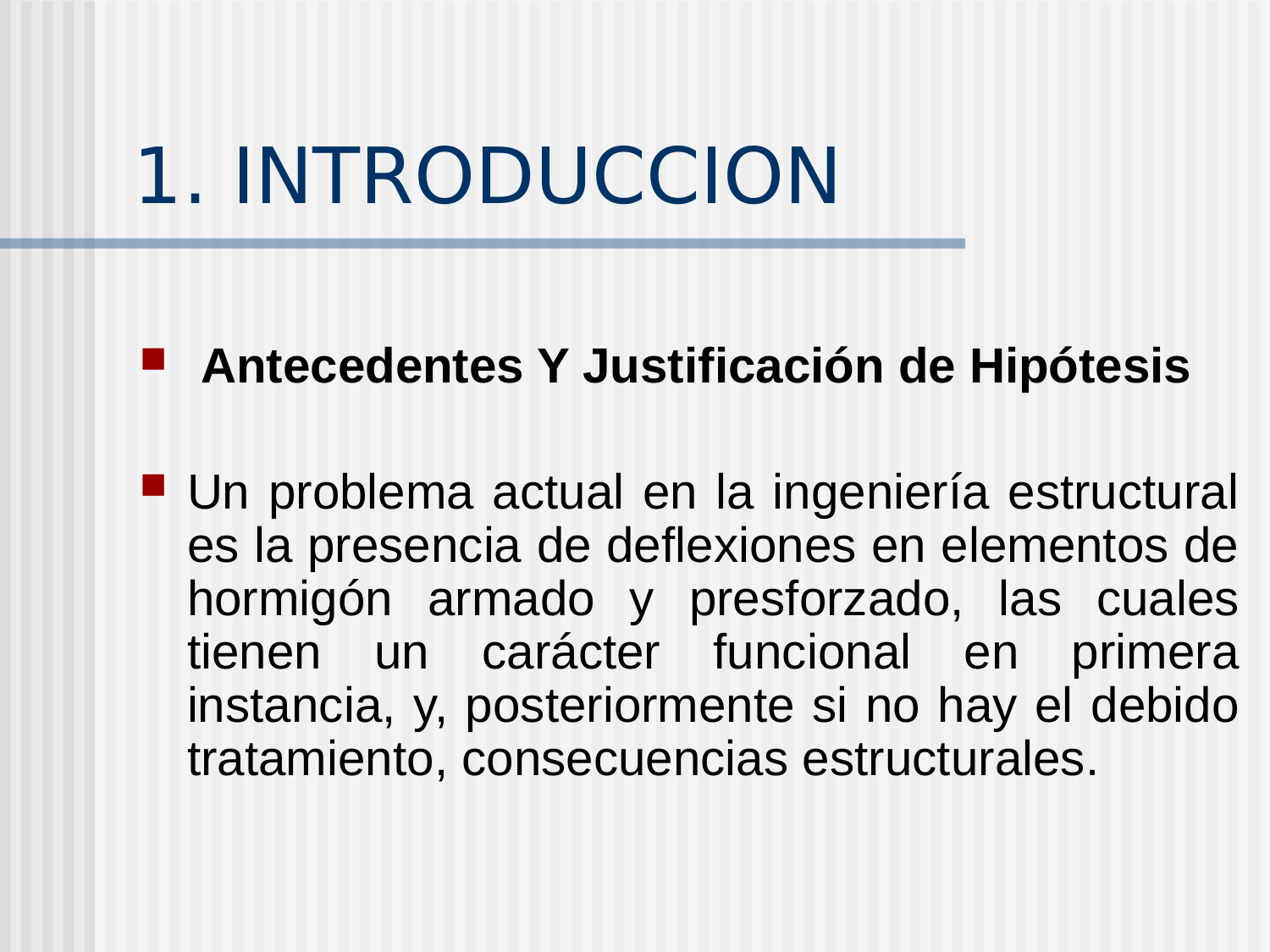

# 1. INTRODUCCION

 Antecedentes Y Justificación de Hipótesis

Un problema actual en la ingeniería estructural es la presencia de deflexiones en elementos de hormigón armado y presforzado, las cuales tienen un carácter funcional en primera instancia, y, posteriormente si no hay el debido tratamiento, consecuencias estructurales.